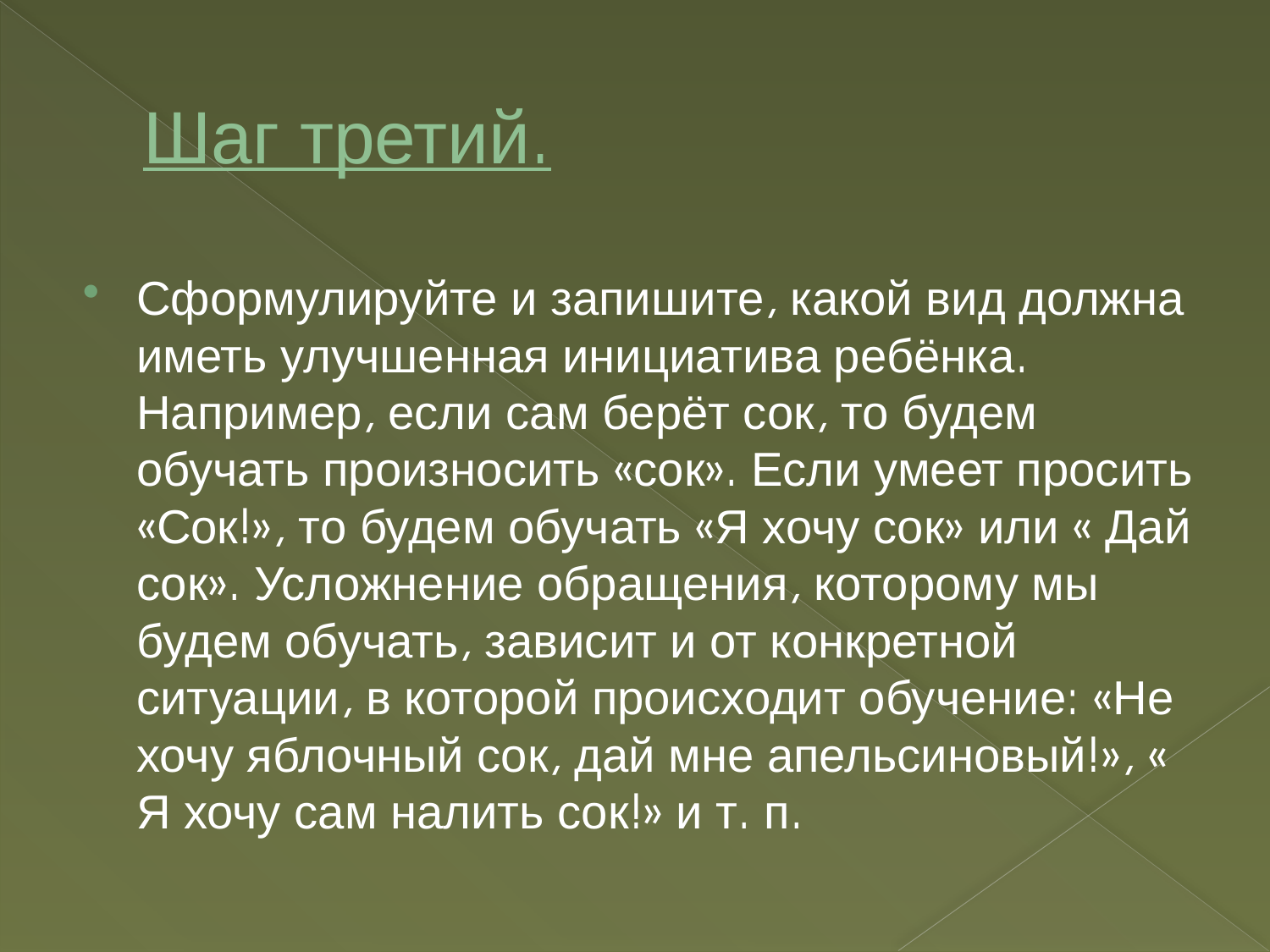

# Шаг третий.
Сформулируйте и запишите, какой вид должна иметь улучшенная инициатива ребёнка. Например, если сам берёт сок, то будем обучать произносить «сок». Если умеет просить «Сок!», то будем обучать «Я хочу сок» или « Дай сок». Усложнение обращения, которому мы будем обучать, зависит и от конкретной ситуации, в которой происходит обучение: «Не хочу яблочный сок, дай мне апельсиновый!», « Я хочу сам налить сок!» и т. п.